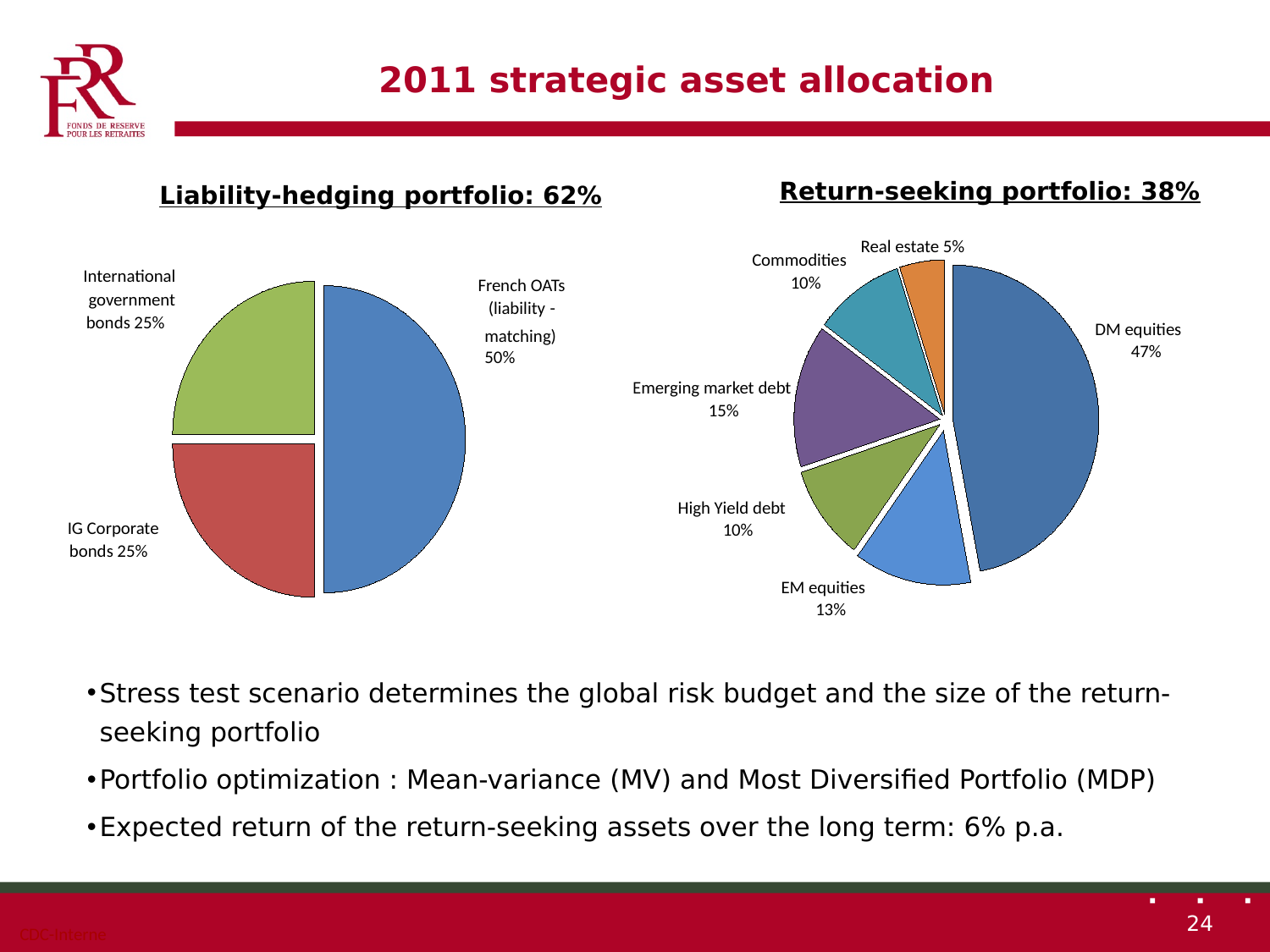

# 2011 strategic asset allocation
Return-seeking portfolio: 38%
Liability-hedging portfolio: 62%

Real estate 5%
Commodities

10%
DM equities

47%
Emerging market debt
15%

High Yield debt
10%
EM equities
13%

International
French OATs

government
(liability
-
bonds 25%
matching) 50%

IG Corporate
bonds 25%
Stress test scenario determines the global risk budget and the size of the return-seeking portfolio
Portfolio optimization : Mean-variance (MV) and Most Diversified Portfolio (MDP)
Expected return of the return-seeking assets over the long term: 6% p.a.

24